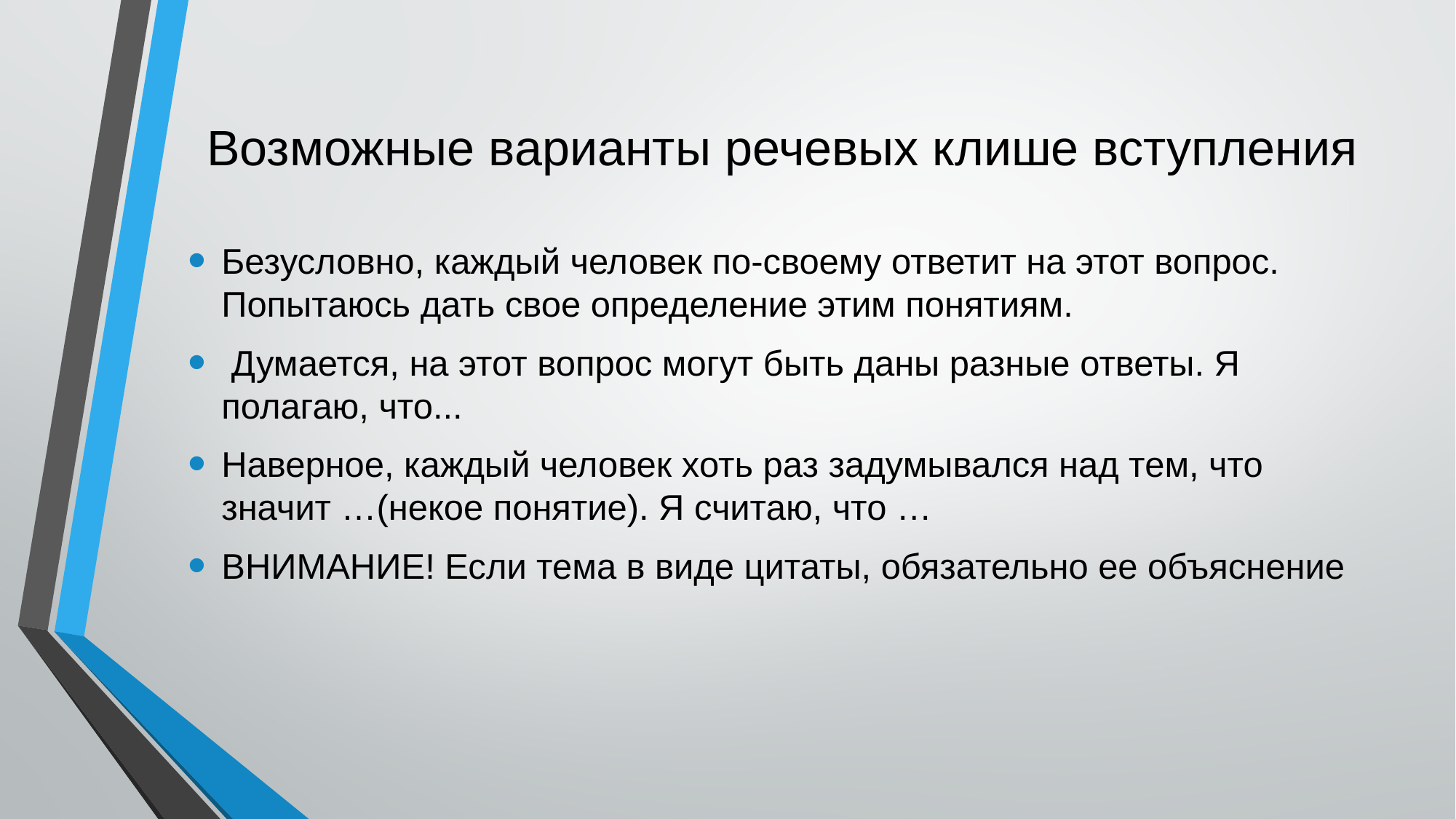

# Возможные варианты речевых клише вступления
Безусловно, каждый человек по-своему ответит на этот вопрос. Попытаюсь дать свое определение этим понятиям.
 Думается, на этот вопрос могут быть даны разные ответы. Я полагаю, что...
Наверное, каждый человек хоть раз задумывался над тем, что значит …(некое понятие). Я считаю, что …
ВНИМАНИЕ! Если тема в виде цитаты, обязательно ее объяснение